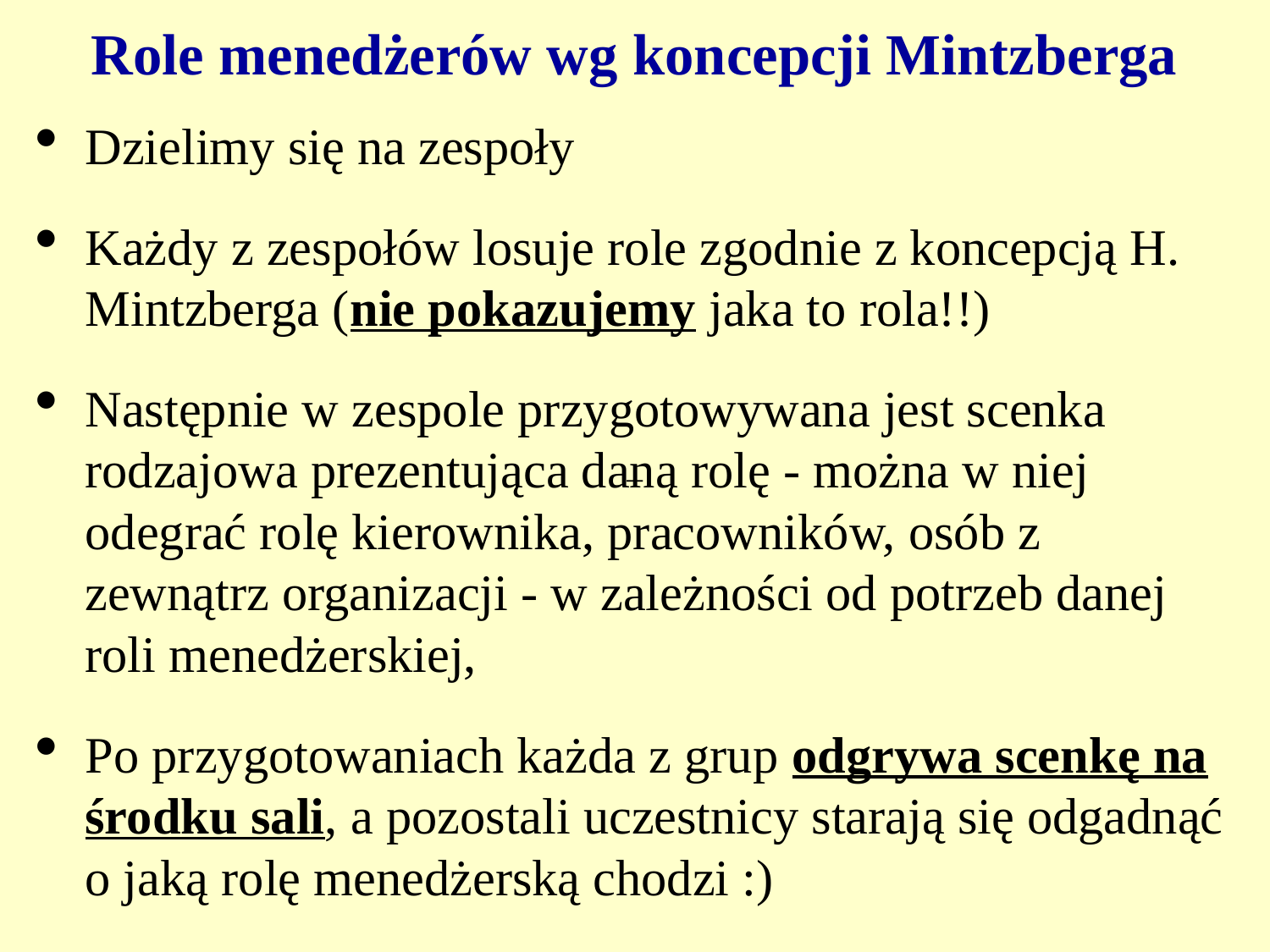

Role menedżerów wg koncepcji Mintzberga
# Dzielimy się na zespoły
Każdy z zespołów losuje role zgodnie z koncepcją H. Mintzberga (nie pokazujemy jaka to rola!!)
Następnie w zespole przygotowywana jest scenka rodzajowa prezentująca daną rolę - można w niej odegrać rolę kierownika, pracowników, osób z zewnątrz organizacji - w zależności od potrzeb danej roli menedżerskiej,
Po przygotowaniach każda z grup odgrywa scenkę na środku sali, a pozostali uczestnicy starają się odgadnąć o jaką rolę menedżerską chodzi :)

–